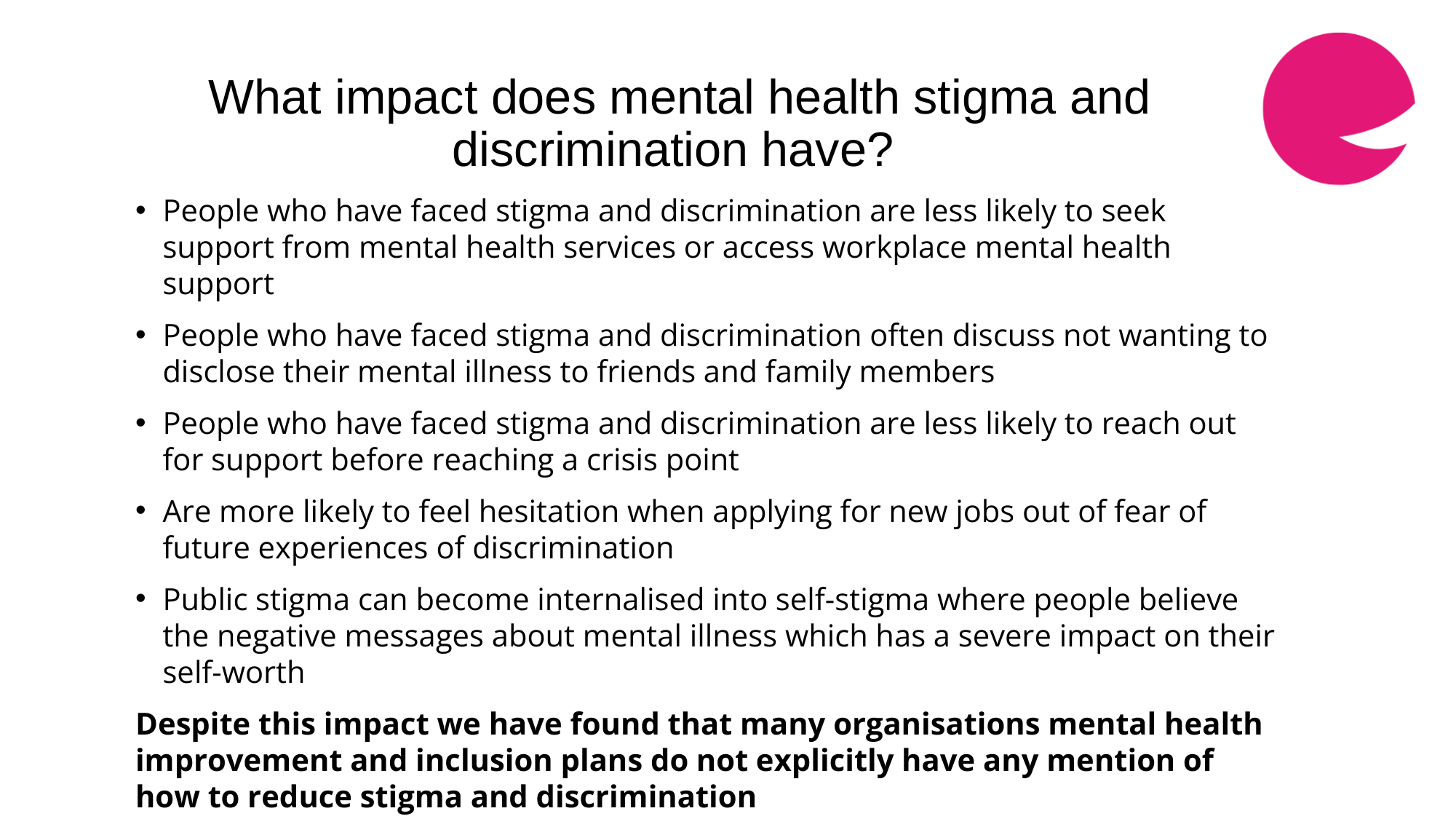

# What impact does mental health stigma and discrimination have?
People who have faced stigma and discrimination are less likely to seek support from mental health services or access workplace mental health support
People who have faced stigma and discrimination often discuss not wanting to disclose their mental illness to friends and family members
People who have faced stigma and discrimination are less likely to reach out for support before reaching a crisis point
Are more likely to feel hesitation when applying for new jobs out of fear of future experiences of discrimination
Public stigma can become internalised into self-stigma where people believe the negative messages about mental illness which has a severe impact on their self-worth
Despite this impact we have found that many organisations mental health improvement and inclusion plans do not explicitly have any mention of how to reduce stigma and discrimination